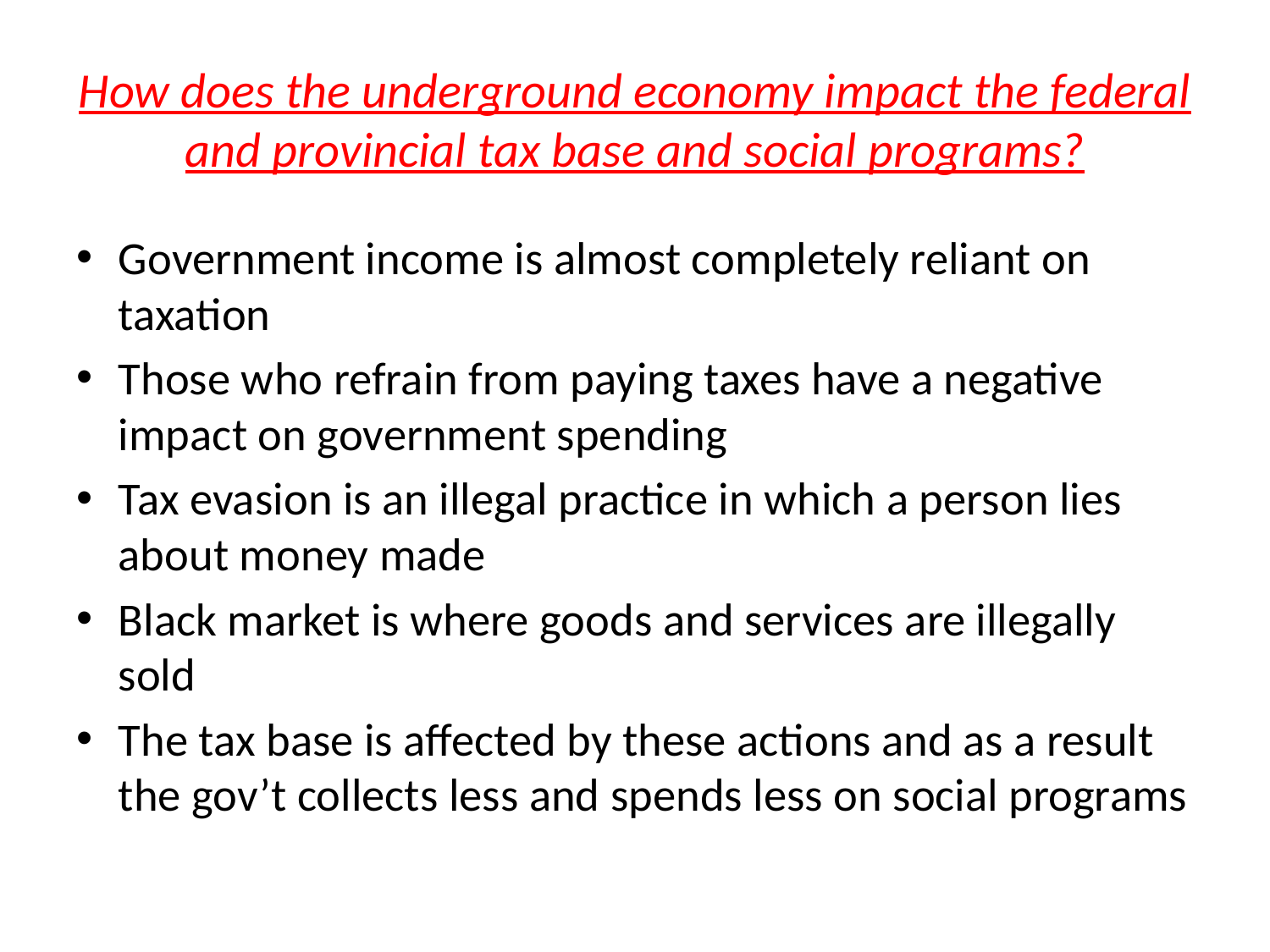

# How does the underground economy impact the federal and provincial tax base and social programs?
Government income is almost completely reliant on taxation
Those who refrain from paying taxes have a negative impact on government spending
Tax evasion is an illegal practice in which a person lies about money made
Black market is where goods and services are illegally sold
The tax base is affected by these actions and as a result the gov’t collects less and spends less on social programs